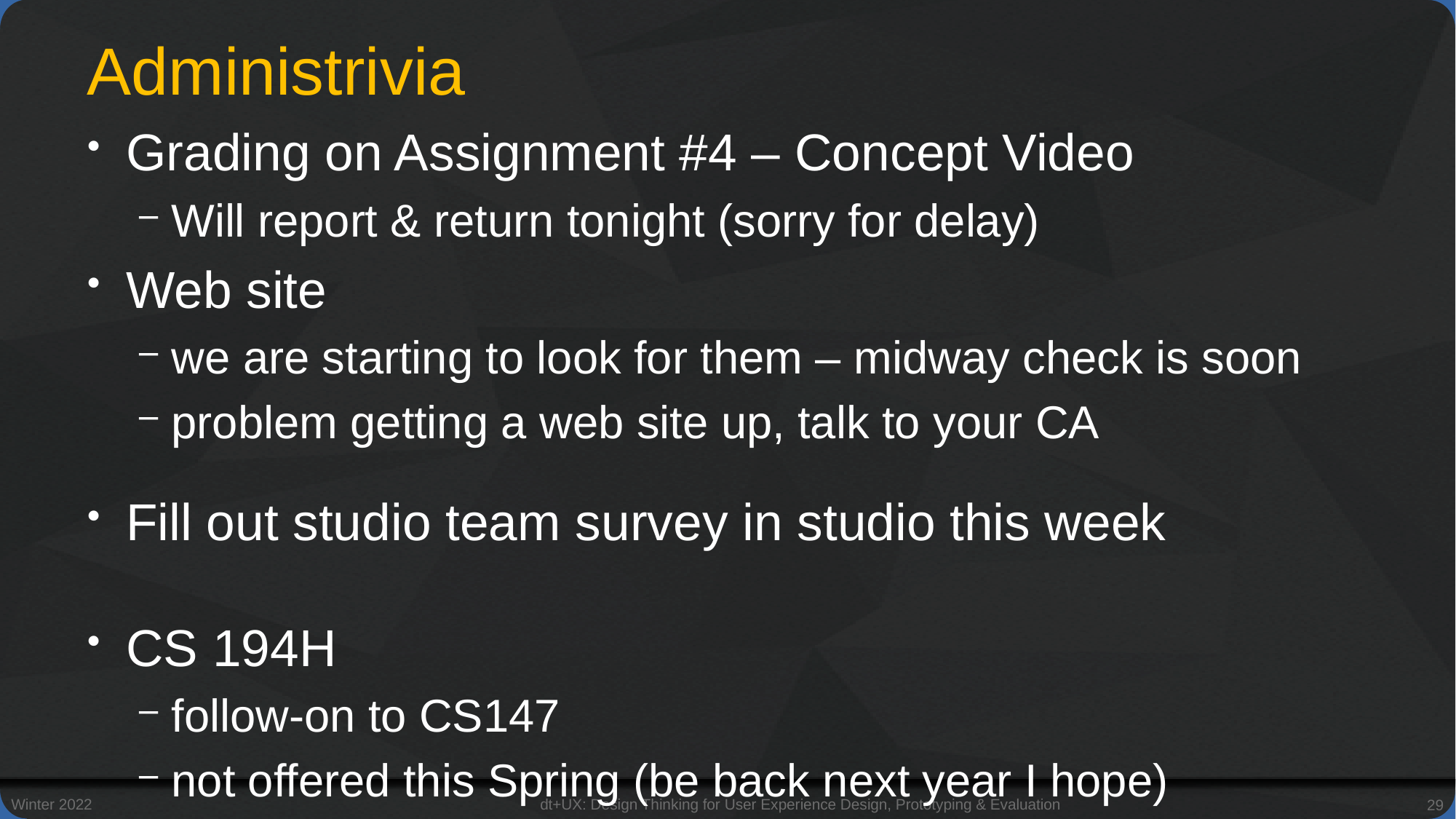

# Administrivia
Grading on Assignment #4 – Concept Video
Will report & return tonight (sorry for delay)
Web site
we are starting to look for them – midway check is soon
problem getting a web site up, talk to your CA
Fill out studio team survey in studio this week

CS 194H
follow-on to CS147
not offered this Spring (be back next year I hope)
Winter 2022
dt+UX: Design Thinking for User Experience Design, Prototyping & Evaluation
29